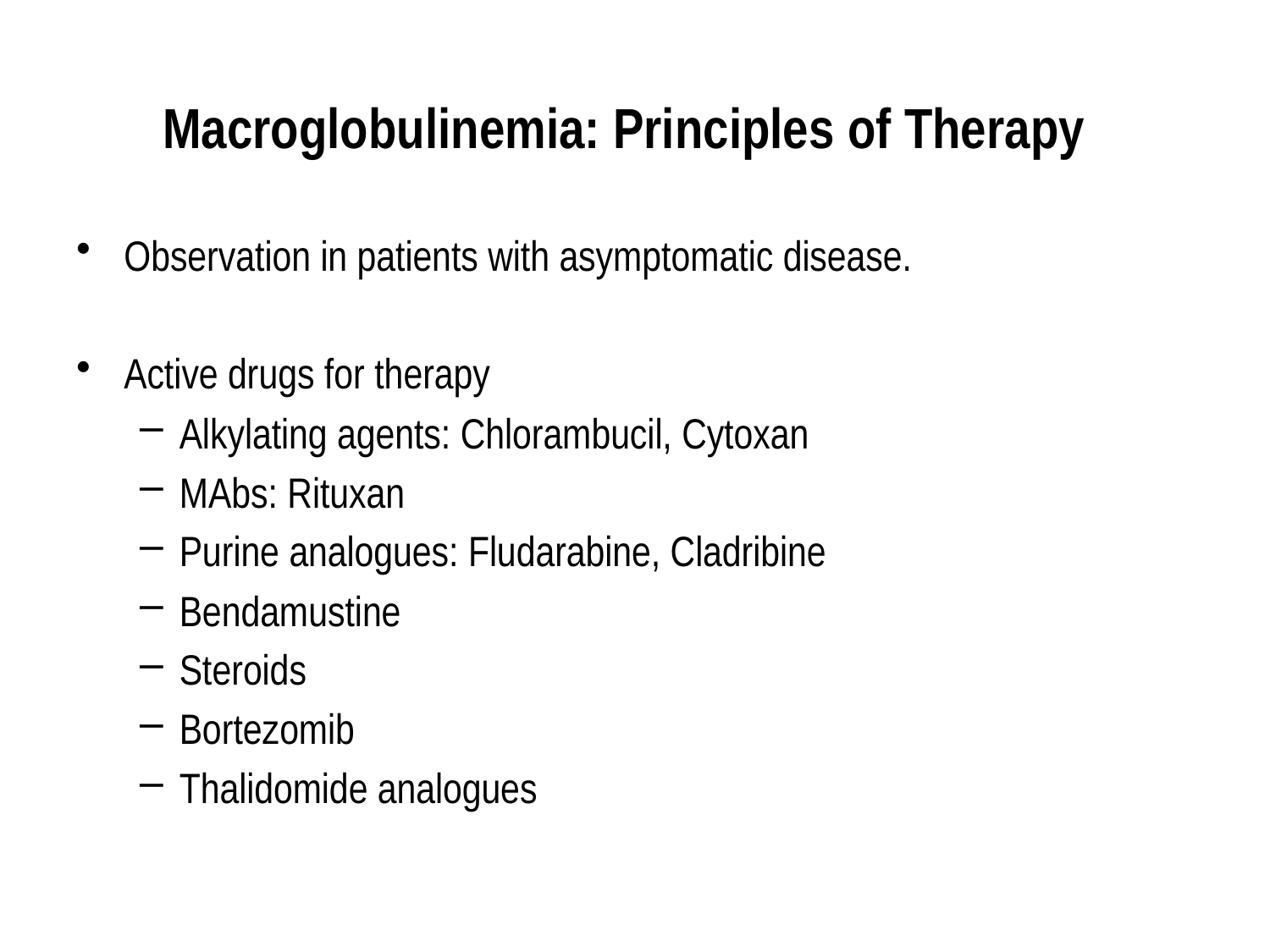

# Macroglobulinemia: Principles of Therapy
Observation in patients with asymptomatic disease.

Active drugs for therapy
Alkylating agents: Chlorambucil, Cytoxan
MAbs: Rituxan
Purine analogues: Fludarabine, Cladribine
Bendamustine
Steroids
Bortezomib
Thalidomide analogues